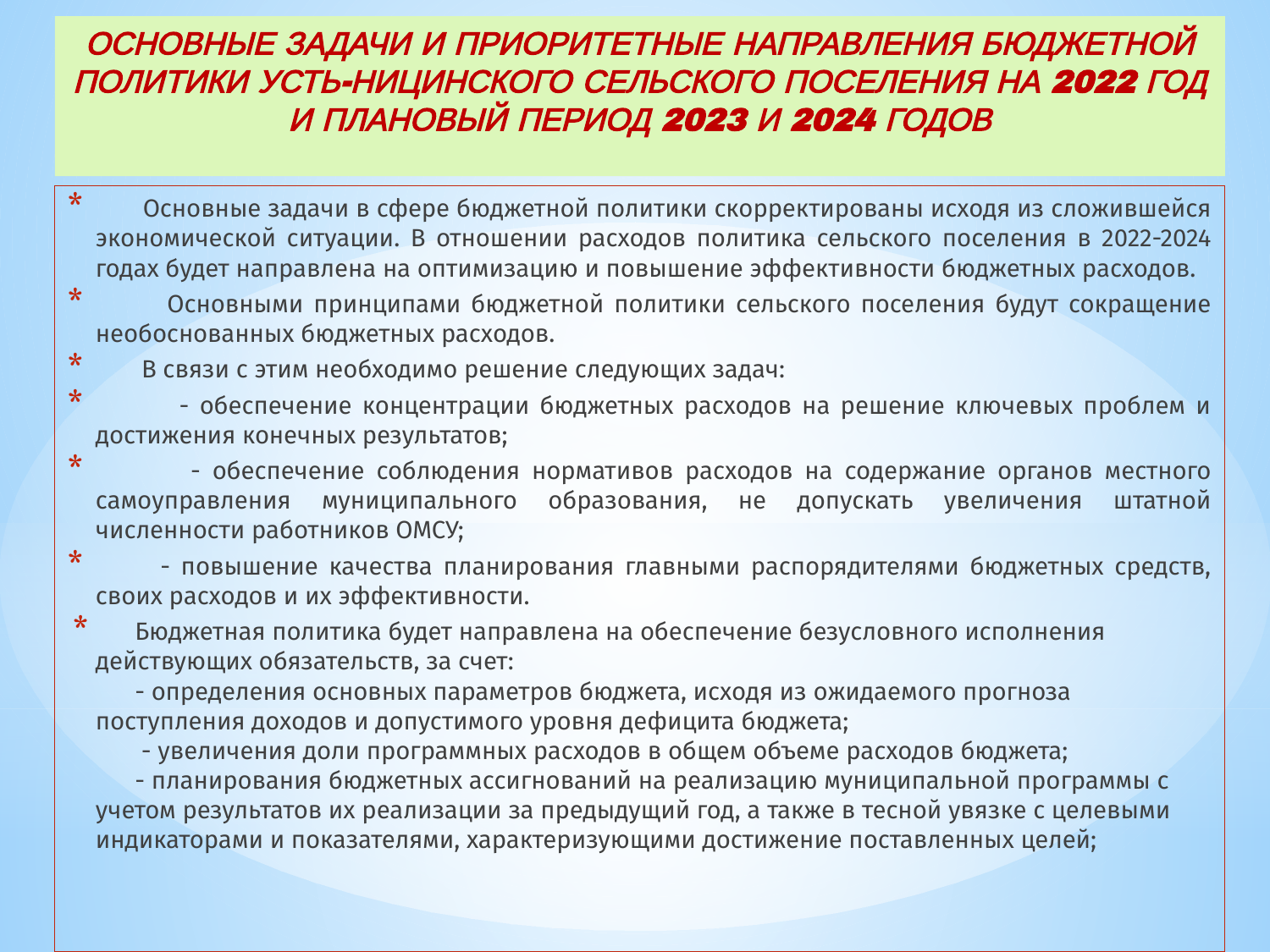

# ОСНОВНЫЕ ЗАДАЧИ И ПРИОРИТЕТНЫЕ НАПРАВЛЕНИЯ БЮДЖЕТНОЙ ПОЛИТИКИ УСТЬ-НИЦИНСКОГО СЕЛЬСКОГО ПОСЕЛЕНИЯ НА 2022 ГОД И ПЛАНОВЫЙ ПЕРИОД 2023 И 2024 ГОДОВ
       Основные задачи в сфере бюджетной политики скорректированы исходя из сложившейся экономической ситуации. В отношении расходов политика сельского поселения в 2022-2024 годах будет направлена на оптимизацию и повышение эффективности бюджетных расходов.
       Основными принципами бюджетной политики сельского поселения будут сокращение необоснованных бюджетных расходов.
       В связи с этим необходимо решение следующих задач:
        - обеспечение концентрации бюджетных расходов на решение ключевых проблем и достижения конечных результатов;
        - обеспечение соблюдения нормативов расходов на содержание органов местного самоуправления муниципального образования, не допускать увеличения штатной численности работников ОМСУ;
      - повышение качества планирования главными распорядителями бюджетных средств, своих расходов и их эффективности.
      Бюджетная политика будет направлена на обеспечение безусловного исполнения действующих обязательств, за счет:
      - определения основных параметров бюджета, исходя из ожидаемого прогноза поступления доходов и допустимого уровня дефицита бюджета;
       - увеличения доли программных расходов в общем объеме расходов бюджета;
      - планирования бюджетных ассигнований на реализацию муниципальной программы с учетом результатов их реализации за предыдущий год, а также в тесной увязке с целевыми индикаторами и показателями, характеризующими достижение поставленных целей;